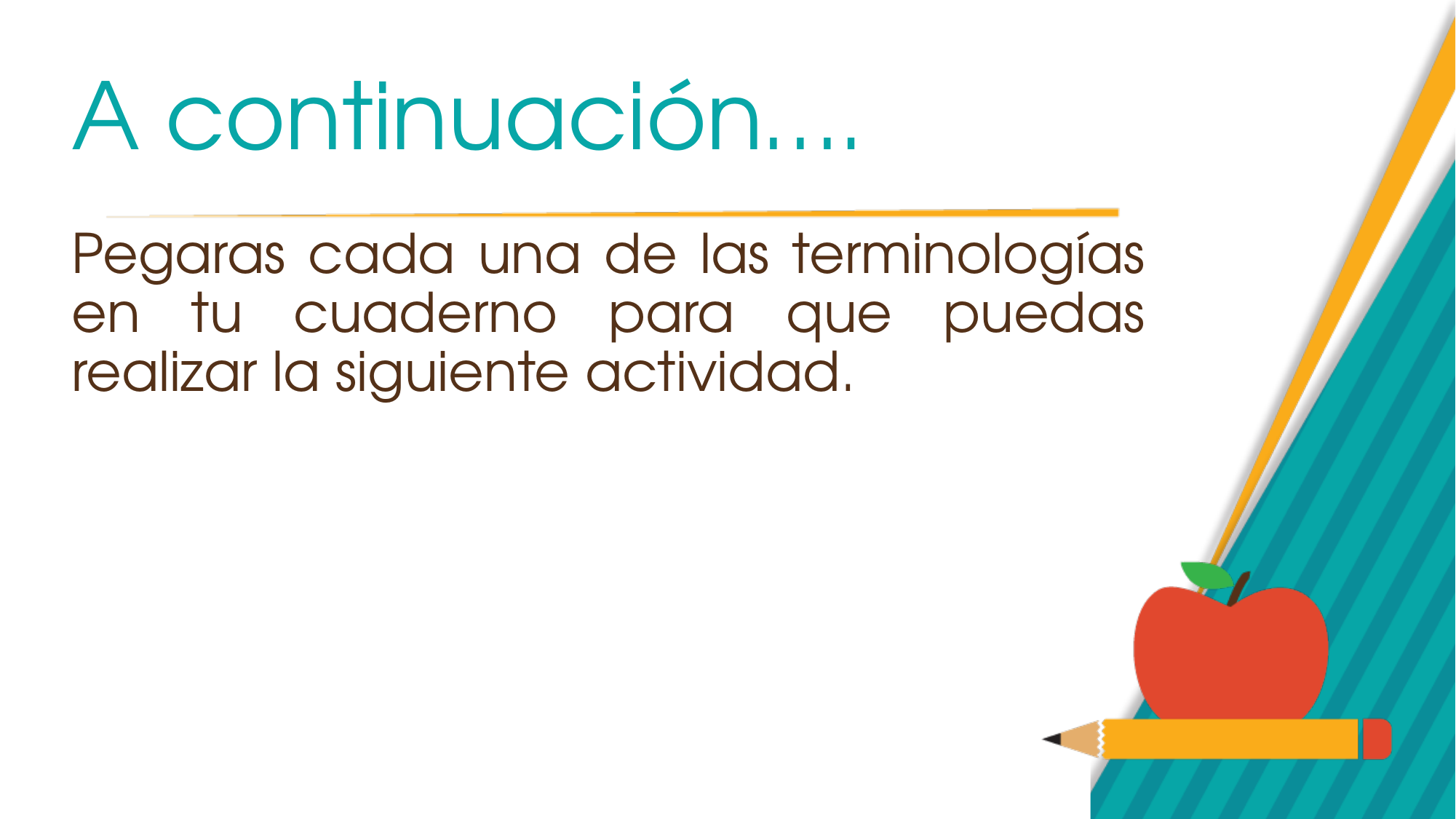

# A continuación….
Pegaras cada una de las terminologías en tu cuaderno para que puedas realizar la siguiente actividad.